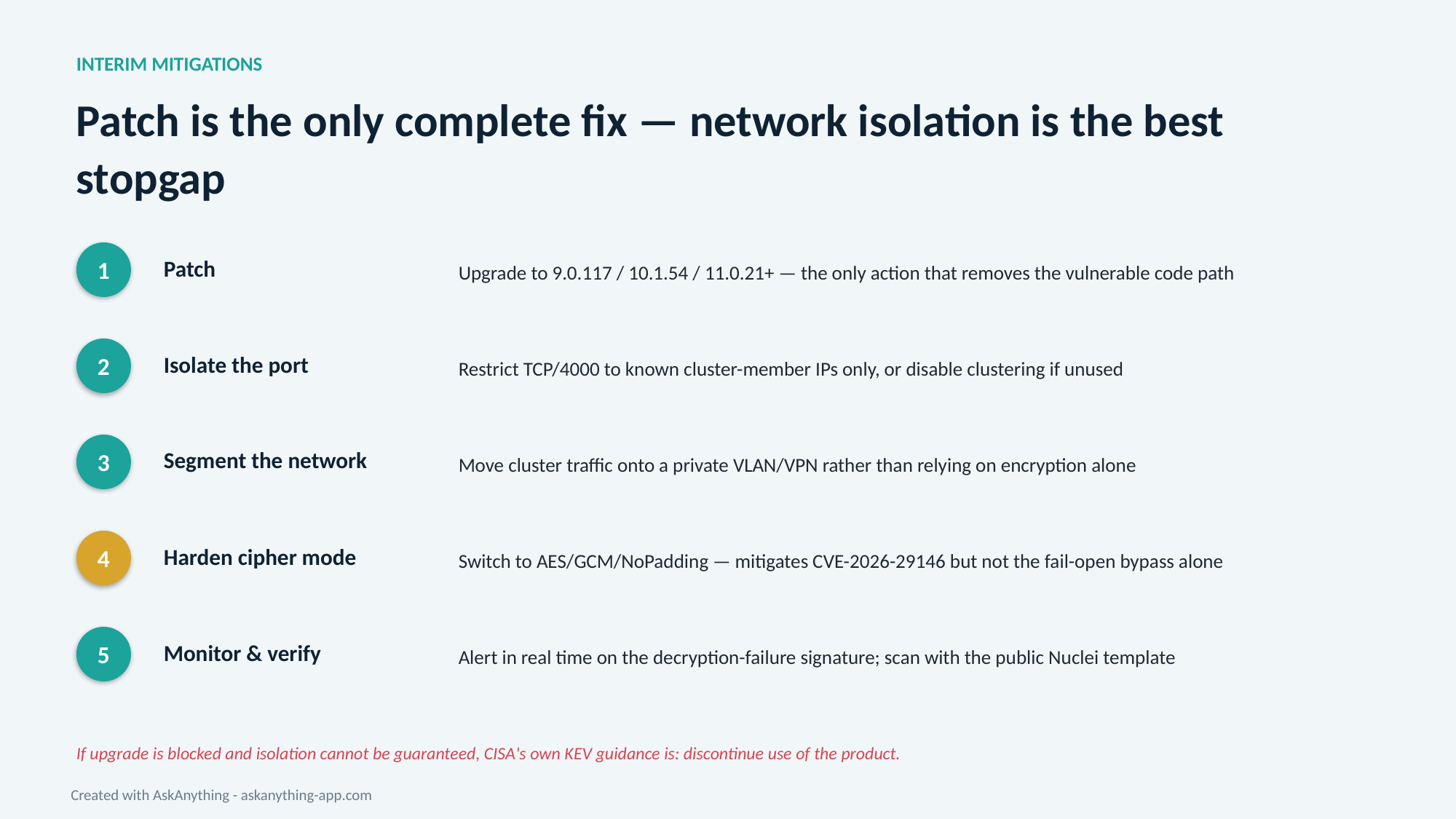

INTERIM MITIGATIONS
Patch is the only complete fix — network isolation is the best stopgap
Patch
Upgrade to 9.0.117 / 10.1.54 / 11.0.21+ — the only action that removes the vulnerable code path
1
Isolate the port
Restrict TCP/4000 to known cluster-member IPs only, or disable clustering if unused
2
Segment the network
Move cluster traffic onto a private VLAN/VPN rather than relying on encryption alone
3
Harden cipher mode
Switch to AES/GCM/NoPadding — mitigates CVE-2026-29146 but not the fail-open bypass alone
4
Monitor & verify
Alert in real time on the decryption-failure signature; scan with the public Nuclei template
5
If upgrade is blocked and isolation cannot be guaranteed, CISA's own KEV guidance is: discontinue use of the product.
Created with AskAnything - askanything-app.com